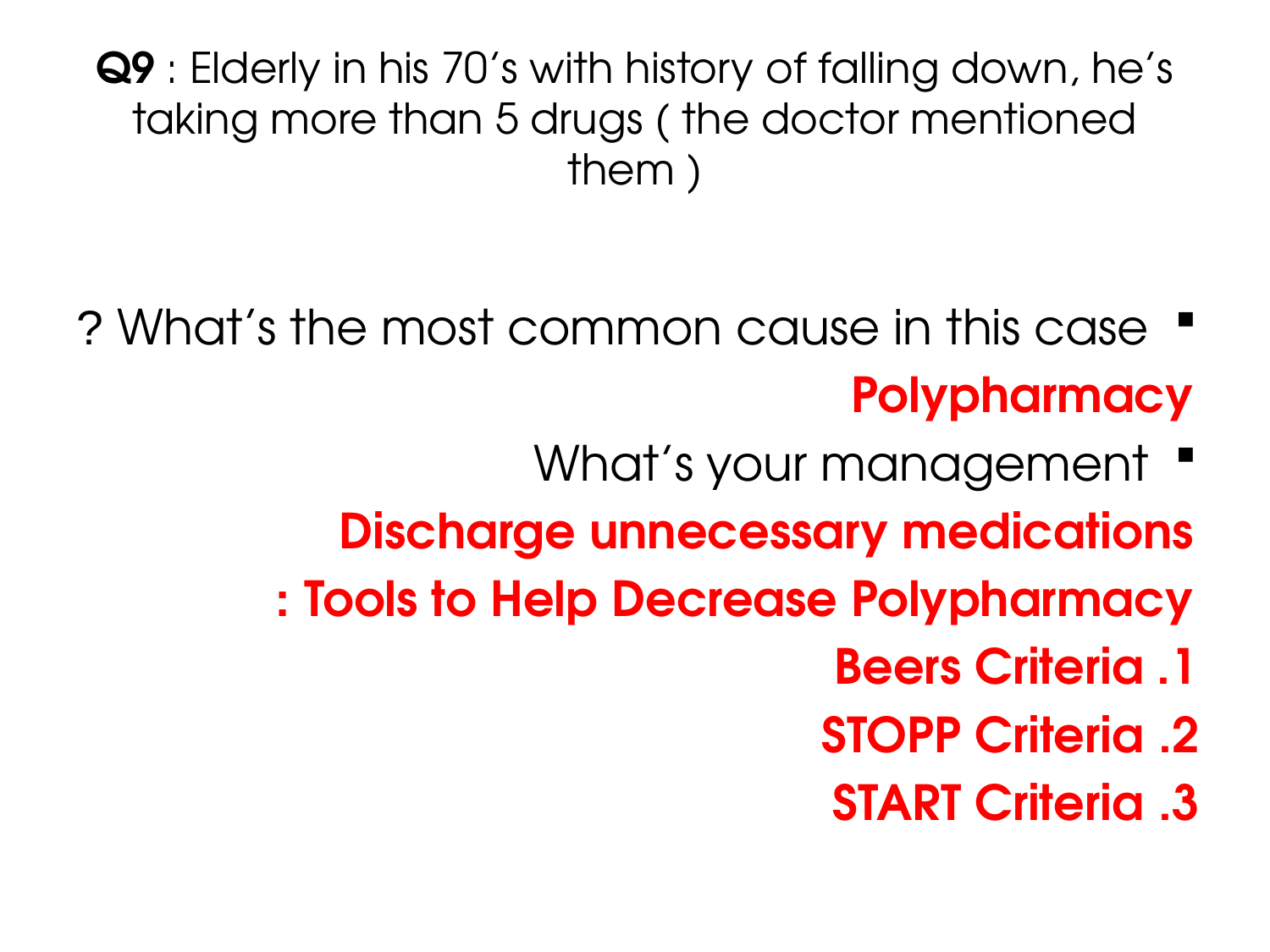

# Q9 : Elderly in his 70’s with history of falling down, he’s taking more than 5 drugs ( the doctor mentioned them )

What’s the most common cause in this case ?
Polypharmacy
What’s your management
Discharge unnecessary medications
Tools to Help Decrease Polypharmacy :
Beers Criteria
STOPP Criteria
START Criteria